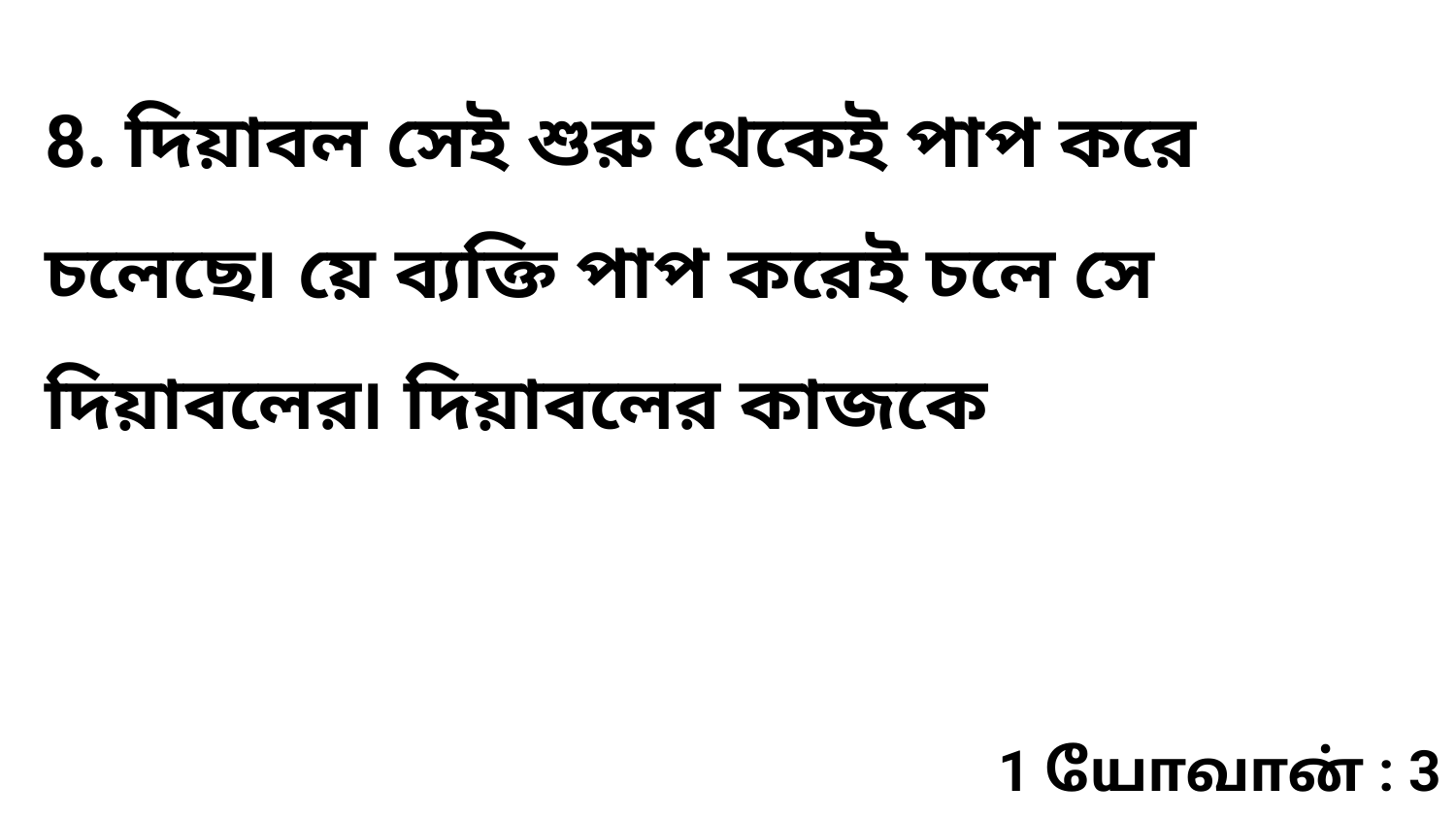

8. দিয়াবল সেই শুরু থেকেই পাপ করে চলেছে৷ য়ে ব্যক্তি পাপ করেই চলে সে দিয়াবলের৷ দিয়াবলের কাজকে
1 யோவான் : 3